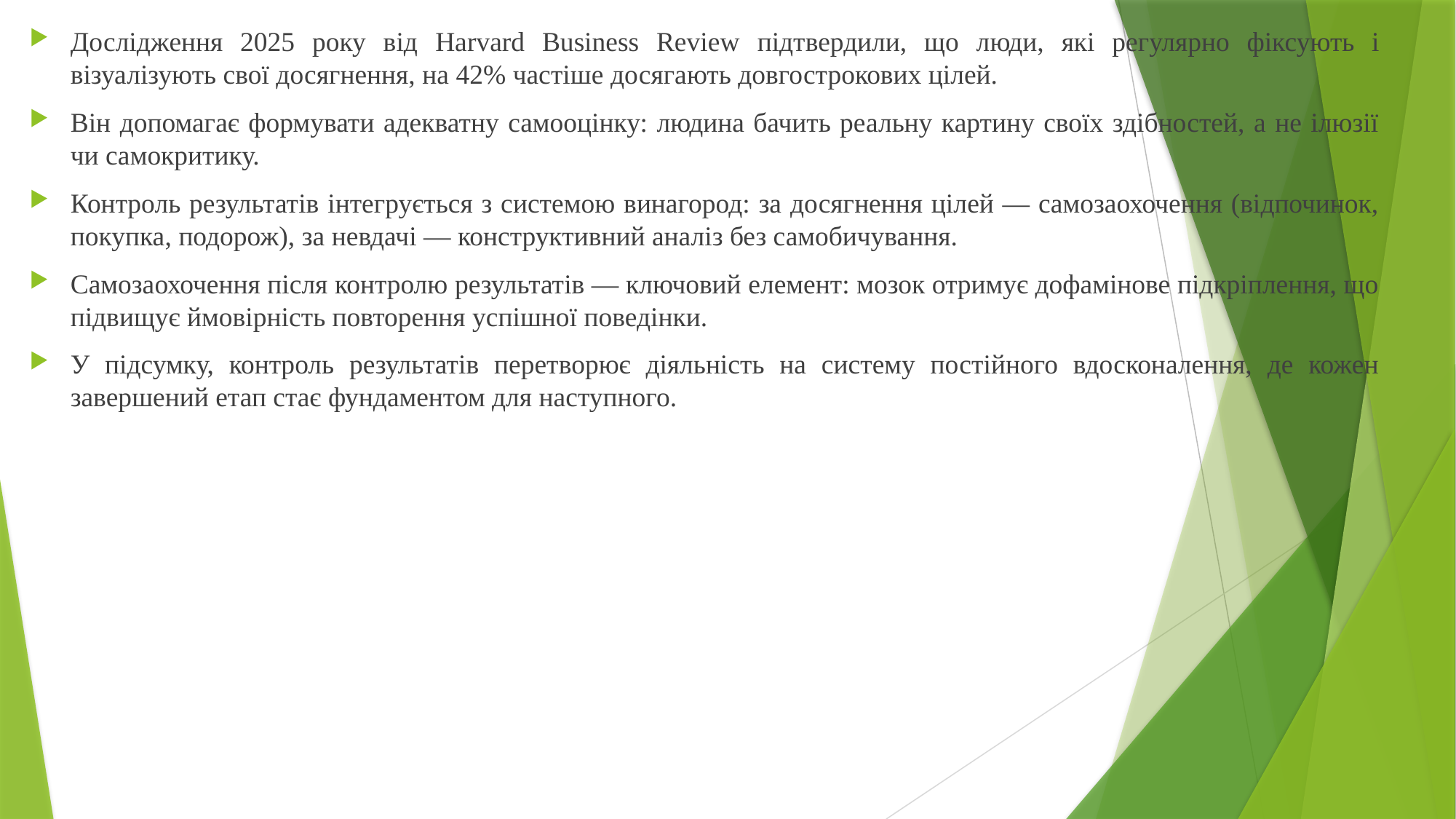

Дослідження 2025 року від Harvard Business Review підтвердили, що люди, які регулярно фіксують і візуалізують свої досягнення, на 42% частіше досягають довгострокових цілей.
Він допомагає формувати адекватну самооцінку: людина бачить реальну картину своїх здібностей, а не ілюзії чи самокритику.
Контроль результатів інтегрується з системою винагород: за досягнення цілей — самозаохочення (відпочинок, покупка, подорож), за невдачі — конструктивний аналіз без самобичування.
Самозаохочення після контролю результатів — ключовий елемент: мозок отримує дофамінове підкріплення, що підвищує ймовірність повторення успішної поведінки.
У підсумку, контроль результатів перетворює діяльність на систему постійного вдосконалення, де кожен завершений етап стає фундаментом для наступного.